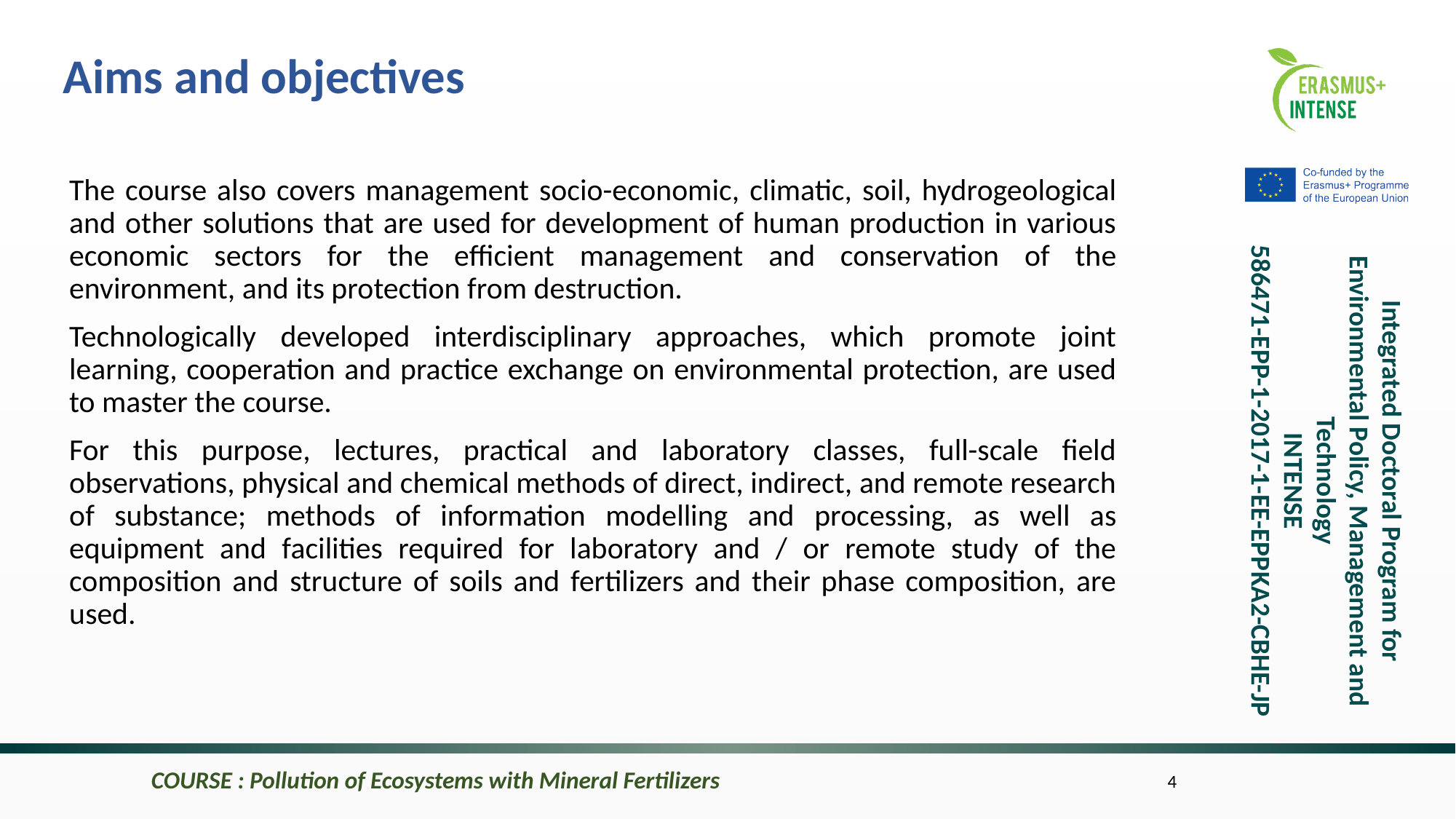

Aims and objectives
The course also covers management socio-economic, climatic, soil, hydrogeological and other solutions that are used for development of human production in various economic sectors for the efficient management and conservation of the environment, and its protection from destruction.
Technologically developed interdisciplinary approaches, which promote joint learning, cooperation and practice exchange on environmental protection, are used to master the course.
For this purpose, lectures, practical and laboratory classes, full-scale field observations, physical and chemical methods of direct, indirect, and remote research of substance; methods of information modelling and processing, as well as equipment and facilities required for laboratory and / or remote study of the composition and structure of soils and fertilizers and their phase composition, are used.
COURSE : Pollution of Ecosystems with Mineral Fertilizers
4